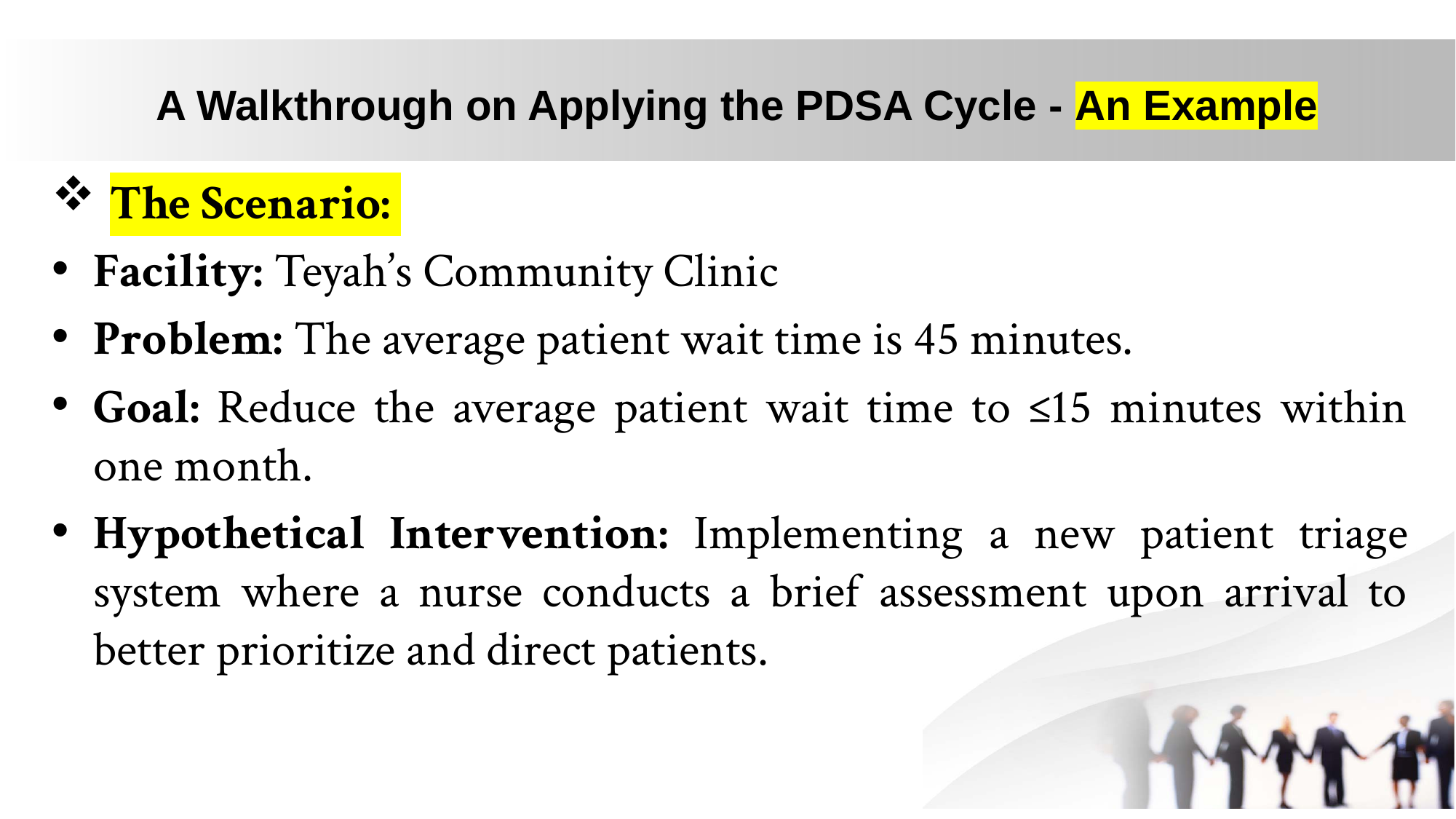

# A Walkthrough on Applying the PDSA Cycle - An Example
 The Scenario:
Facility: Teyah’s Community Clinic
Problem: The average patient wait time is 45 minutes.
Goal: Reduce the average patient wait time to ≤15 minutes within one month.
Hypothetical Intervention: Implementing a new patient triage system where a nurse conducts a brief assessment upon arrival to better prioritize and direct patients.